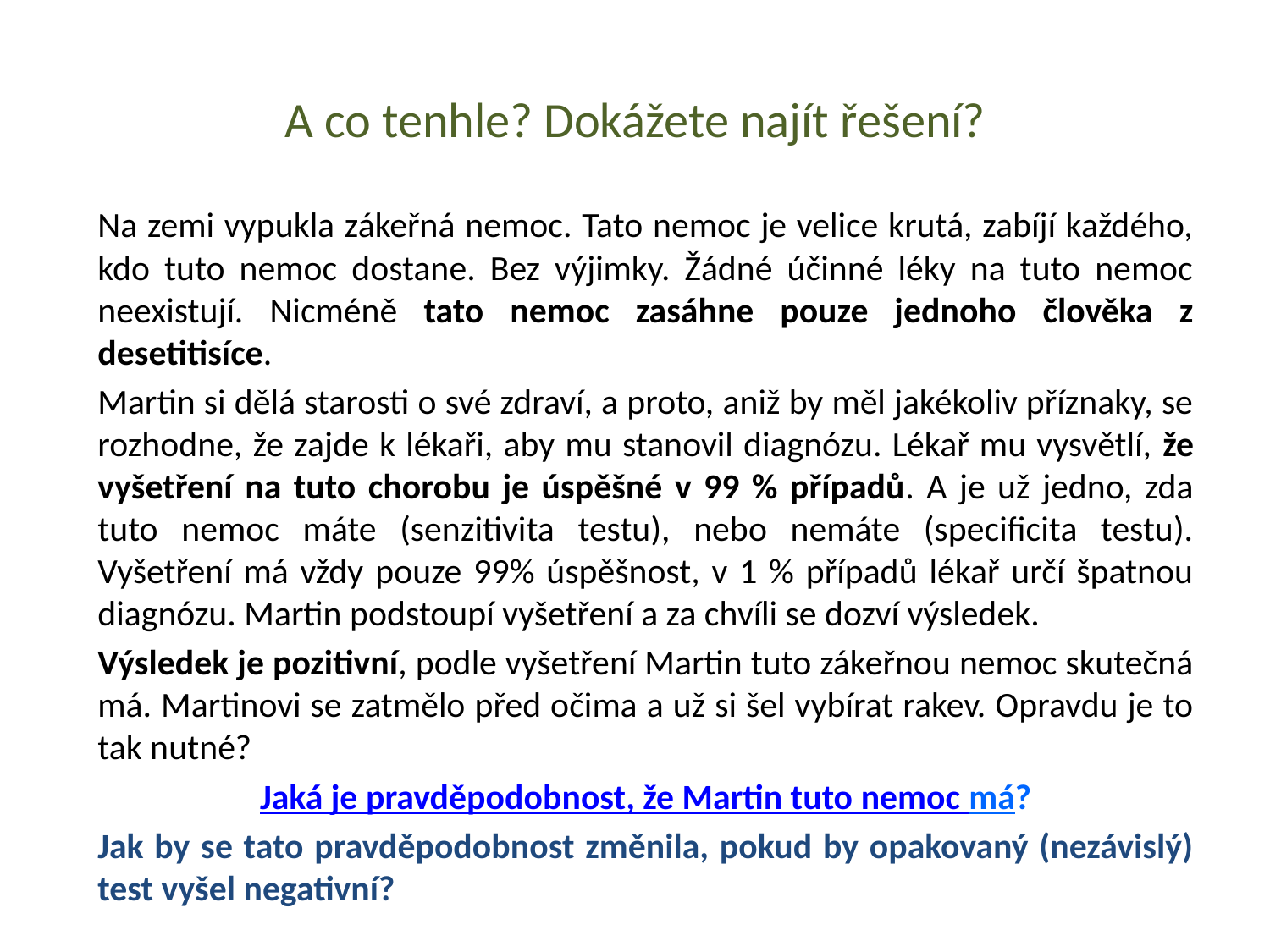

# A co tenhle? Dokážete najít řešení?
Na zemi vypukla zákeřná nemoc. Tato nemoc je velice krutá, zabíjí každého, kdo tuto nemoc dostane. Bez výjimky. Žádné účinné léky na tuto nemoc neexistují. Nicméně tato nemoc zasáhne pouze jednoho člověka z desetitisíce.
Martin si dělá starosti o své zdraví, a proto, aniž by měl jakékoliv příznaky, se rozhodne, že zajde k lékaři, aby mu stanovil diagnózu. Lékař mu vysvětlí, že vyšetření na tuto chorobu je úspěšné v 99 % případů. A je už jedno, zda tuto nemoc máte (senzitivita testu), nebo nemáte (specificita testu). Vyšetření má vždy pouze 99% úspěšnost, v 1 % případů lékař určí špatnou diagnózu. Martin podstoupí vyšetření a za chvíli se dozví výsledek.
Výsledek je pozitivní, podle vyšetření Martin tuto zákeřnou nemoc skutečná má. Martinovi se zatmělo před očima a už si šel vybírat rakev. Opravdu je to tak nutné?
Jaká je pravděpodobnost, že Martin tuto nemoc má?
Jak by se tato pravděpodobnost změnila, pokud by opakovaný (nezávislý) test vyšel negativní?